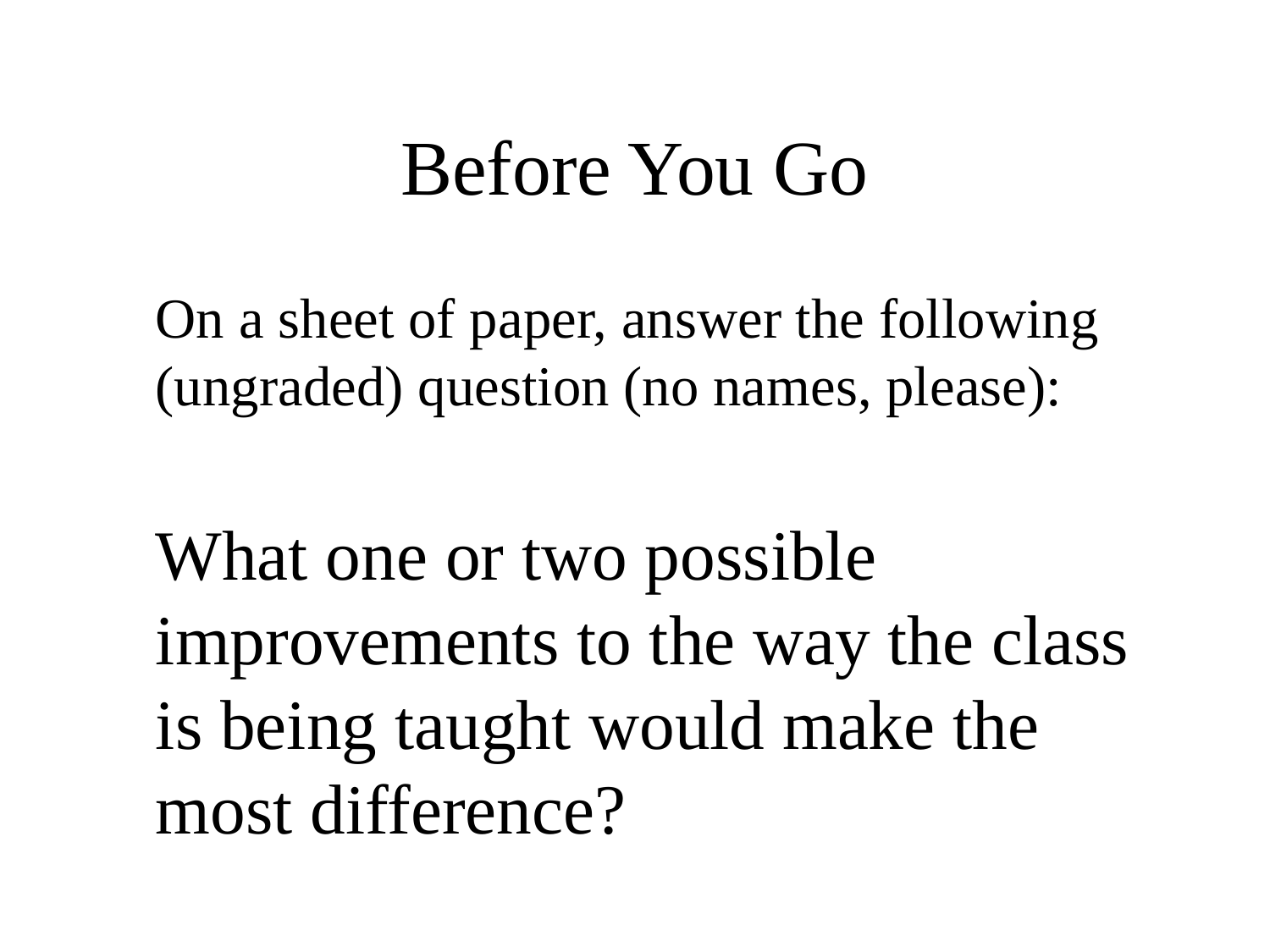

# Before You Go
	On a sheet of paper, answer the following (ungraded) question (no names, please):

	What one or two possible improvements to the way the class is being taught would make the most difference?